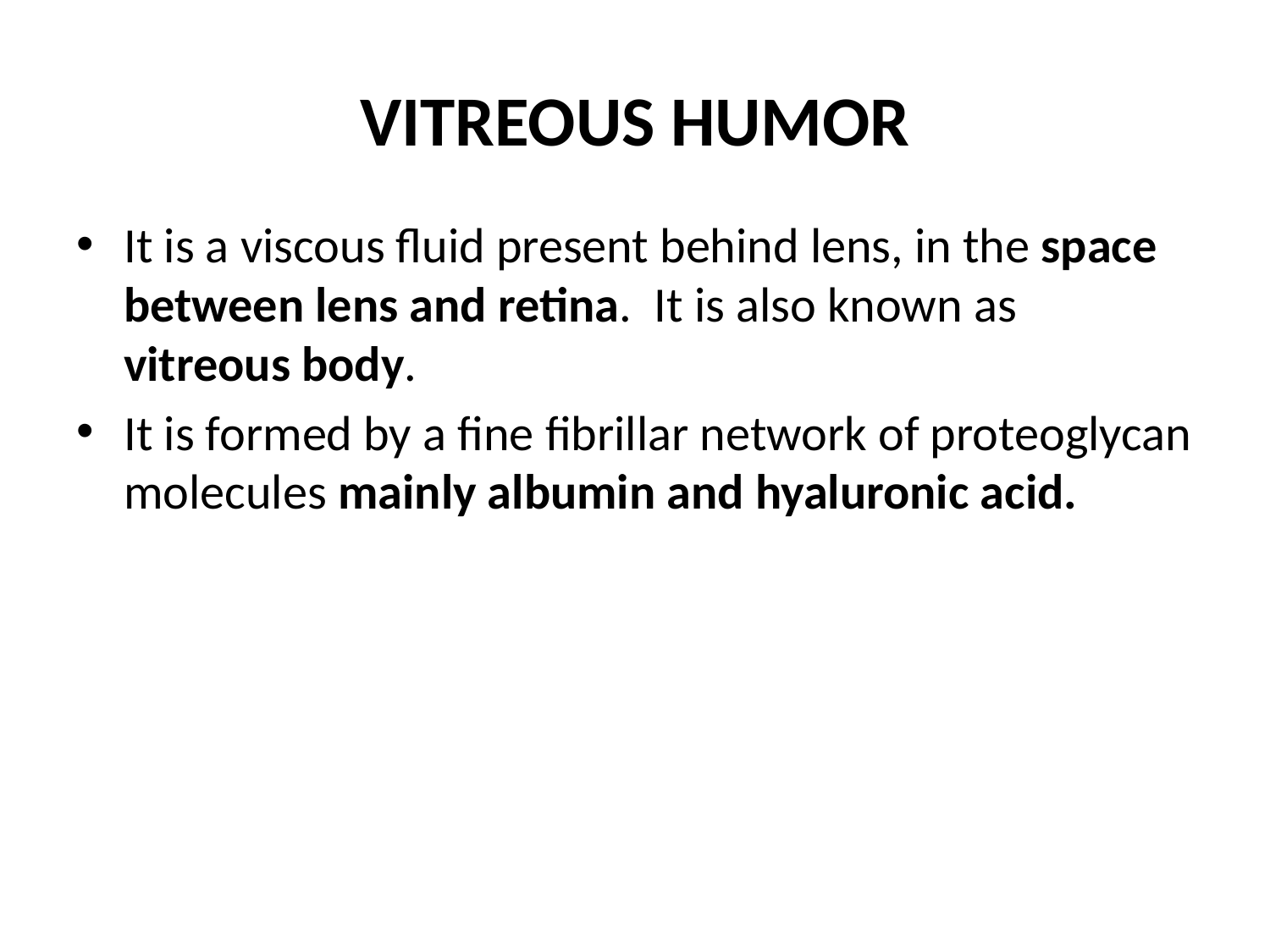

# VITREOUS HUMOR
It is a viscous fluid present behind lens, in the space between lens and retina.  It is also known as vitreous body.
It is formed by a fine fibrillar network of proteoglycan molecules mainly albumin and hyaluronic acid.